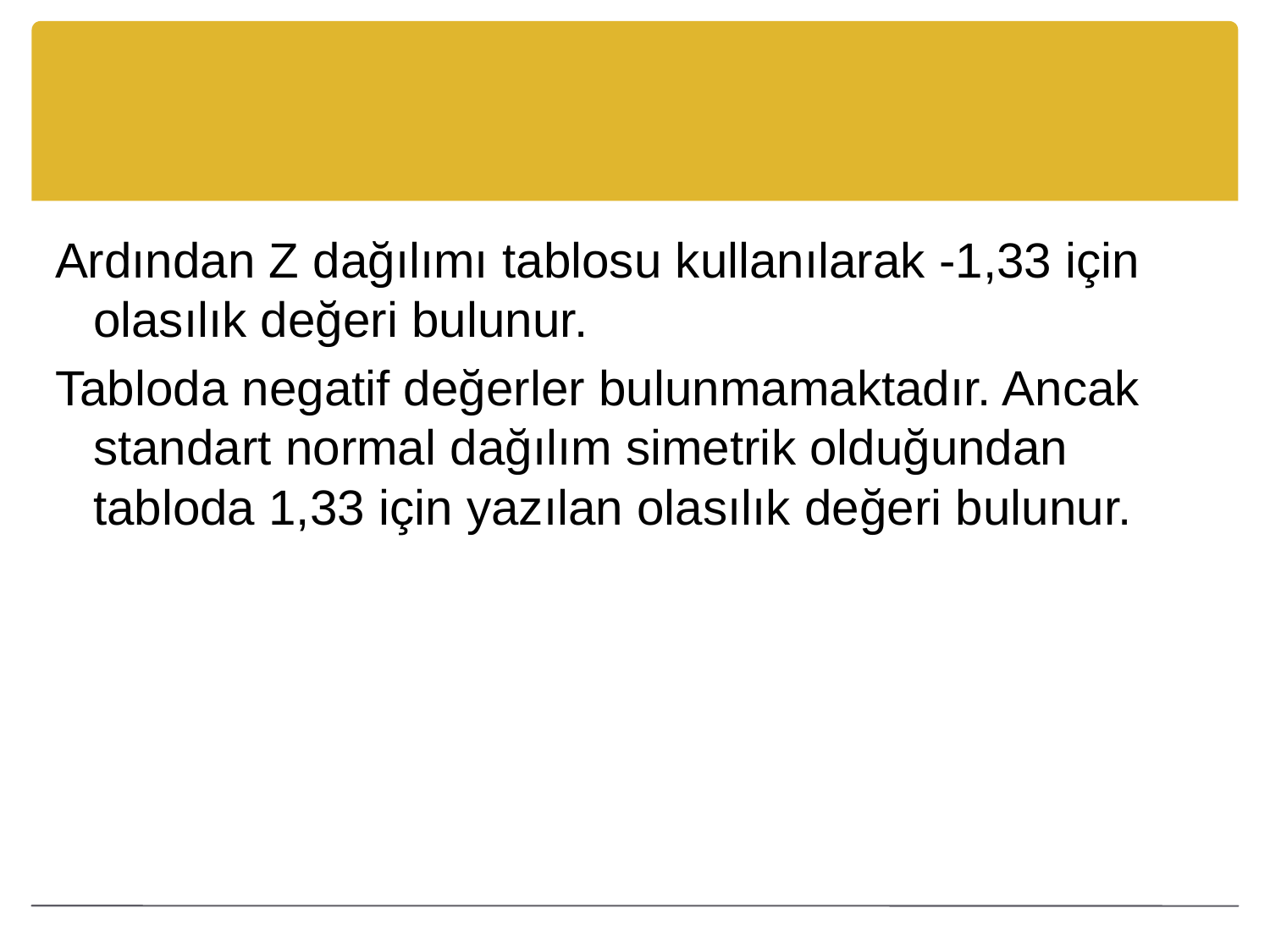

#
Ardından Z dağılımı tablosu kullanılarak -1,33 için olasılık değeri bulunur.
Tabloda negatif değerler bulunmamaktadır. Ancak standart normal dağılım simetrik olduğundan tabloda 1,33 için yazılan olasılık değeri bulunur.